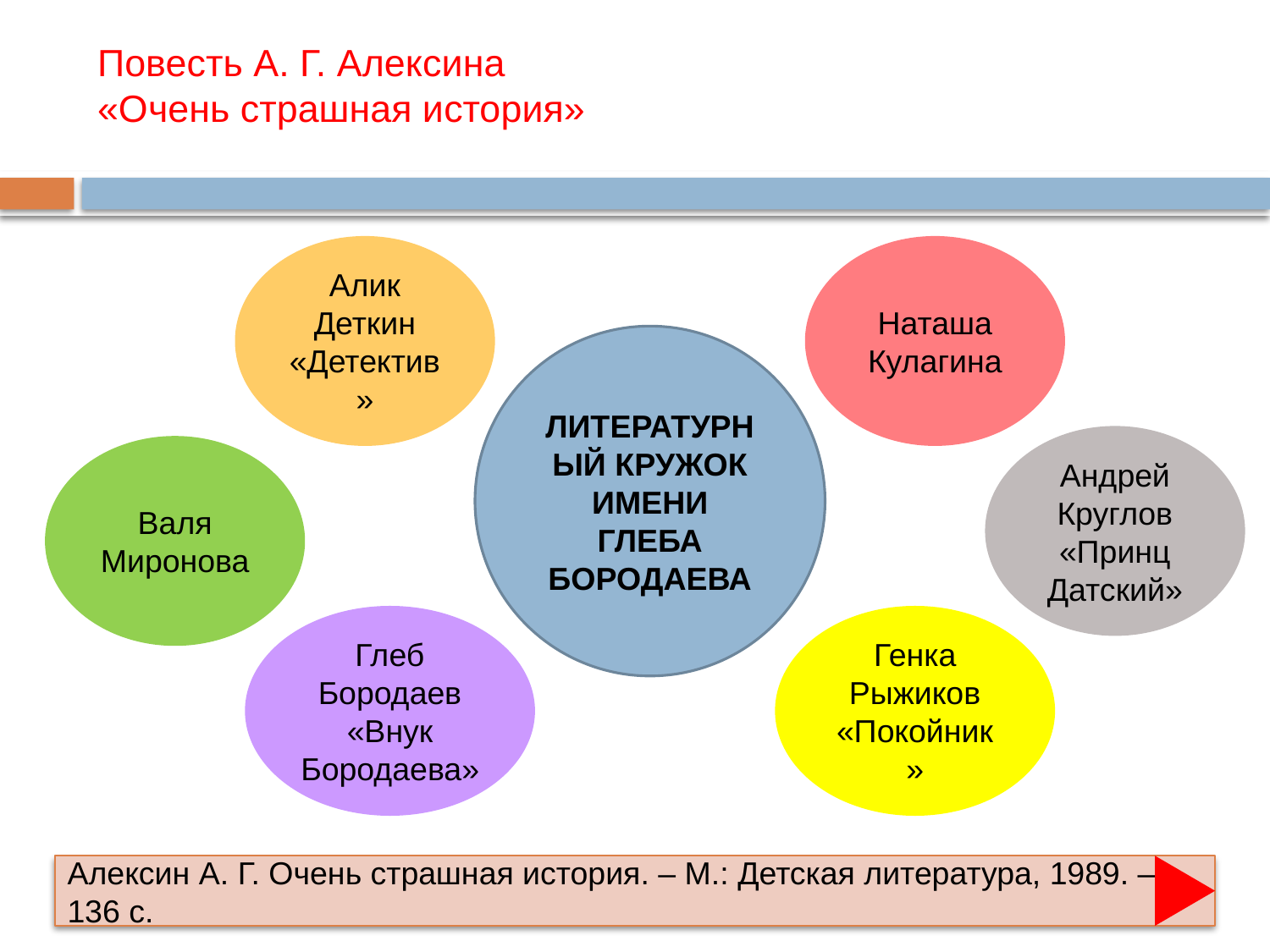

# Повесть А. Г. Алексина «Очень страшная история»
Алик Деткин «Детектив»
Наташа Кулагина
ЛИТЕРАТУРНЫЙ КРУЖОК ИМЕНИ ГЛЕБА БОРОДАЕВА
Андрей Круглов «Принц Датский»
Валя Миронова
Глеб Бородаев «Внук Бородаева»
Генка Рыжиков «Покойник»
Алексин А. Г. Очень страшная история. – М.: Детская литература, 1989. – 136 с.